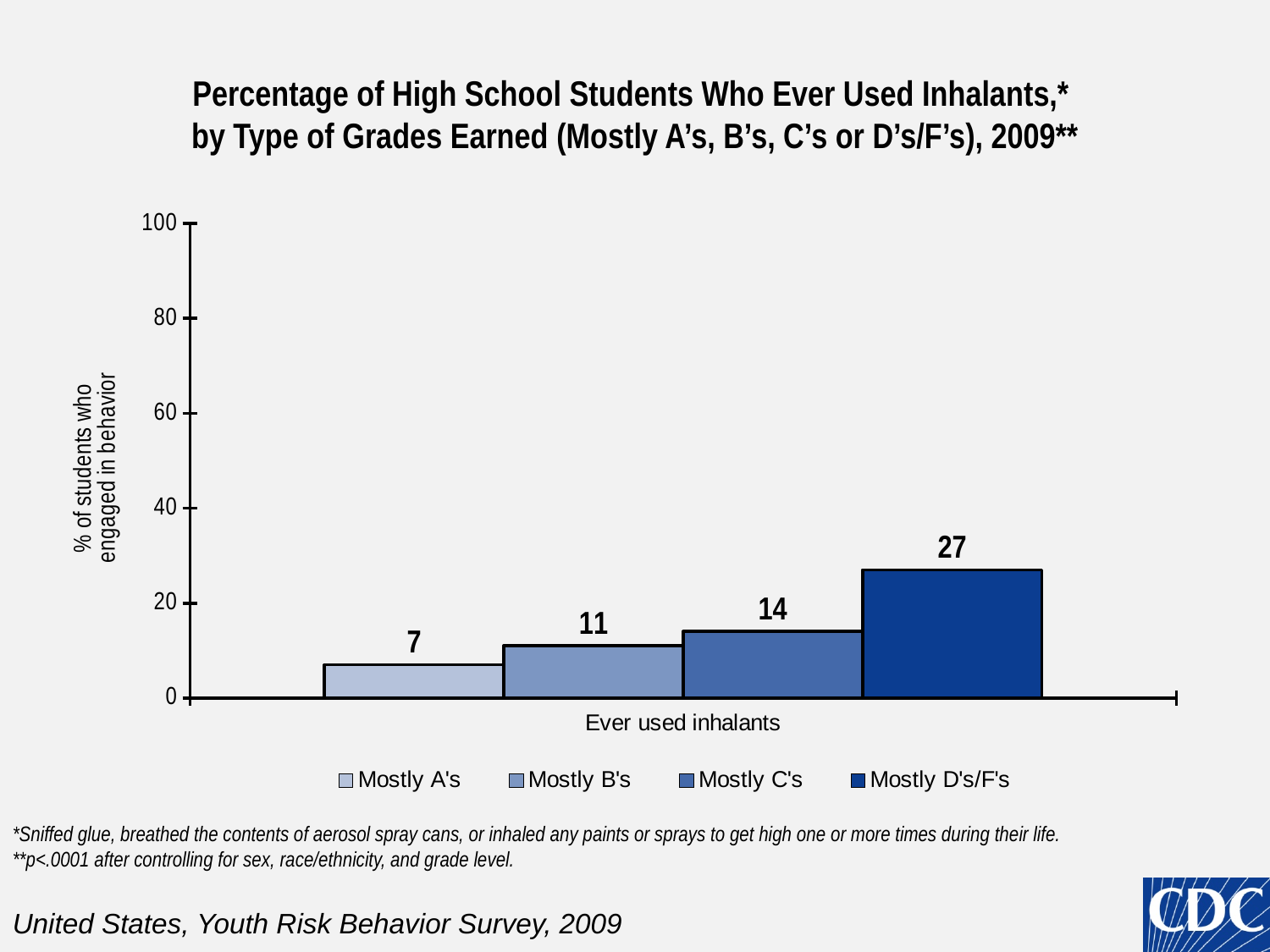

# Percentage of High School Students Who Ever Used Inhalants,* by Type of Grades Earned (Mostly A’s, B’s, C’s or D’s/F’s), 2009**

### Chart

| Category | Mostly A's | Mostly B's | Mostly C's | Mostly D's/F's |
|---|---|---|---|---|
| Ever used inhalants | 7.0 | 11.0 | 14.0 | 27.0 |
*Sniffed glue, breathed the contents of aerosol spray cans, or inhaled any paints or sprays to get high one or more times during their life. **p<.0001 after controlling for sex, race/ethnicity, and grade level.
United States, Youth Risk Behavior Survey, 2009